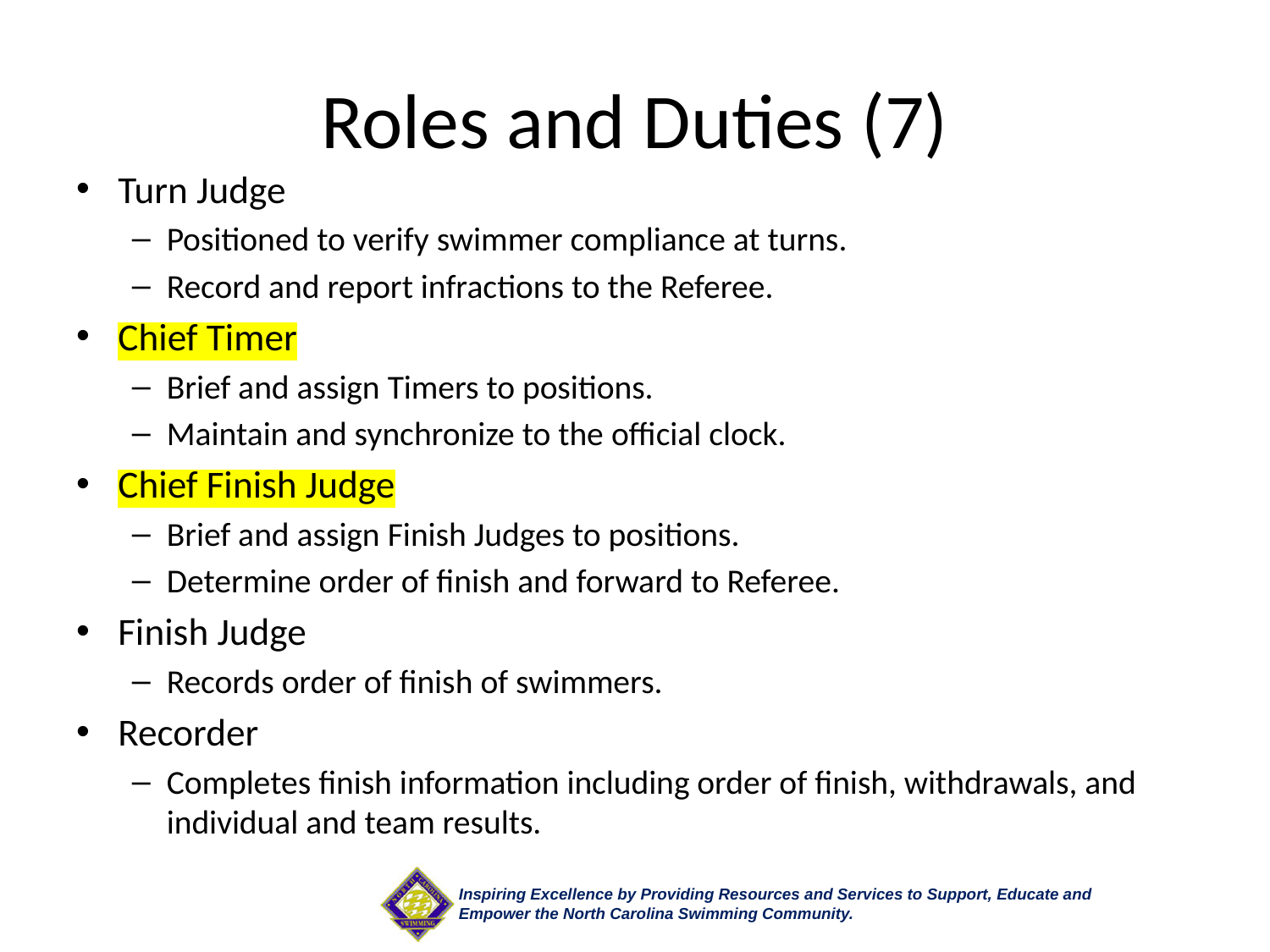

# Roles and Duties (7)
Turn Judge
Positioned to verify swimmer compliance at turns.
Record and report infractions to the Referee.
Chief Timer
Brief and assign Timers to positions.
Maintain and synchronize to the official clock.
Chief Finish Judge
Brief and assign Finish Judges to positions.
Determine order of finish and forward to Referee.
Finish Judge
Records order of finish of swimmers.
Recorder
Completes finish information including order of finish, withdrawals, and individual and team results.